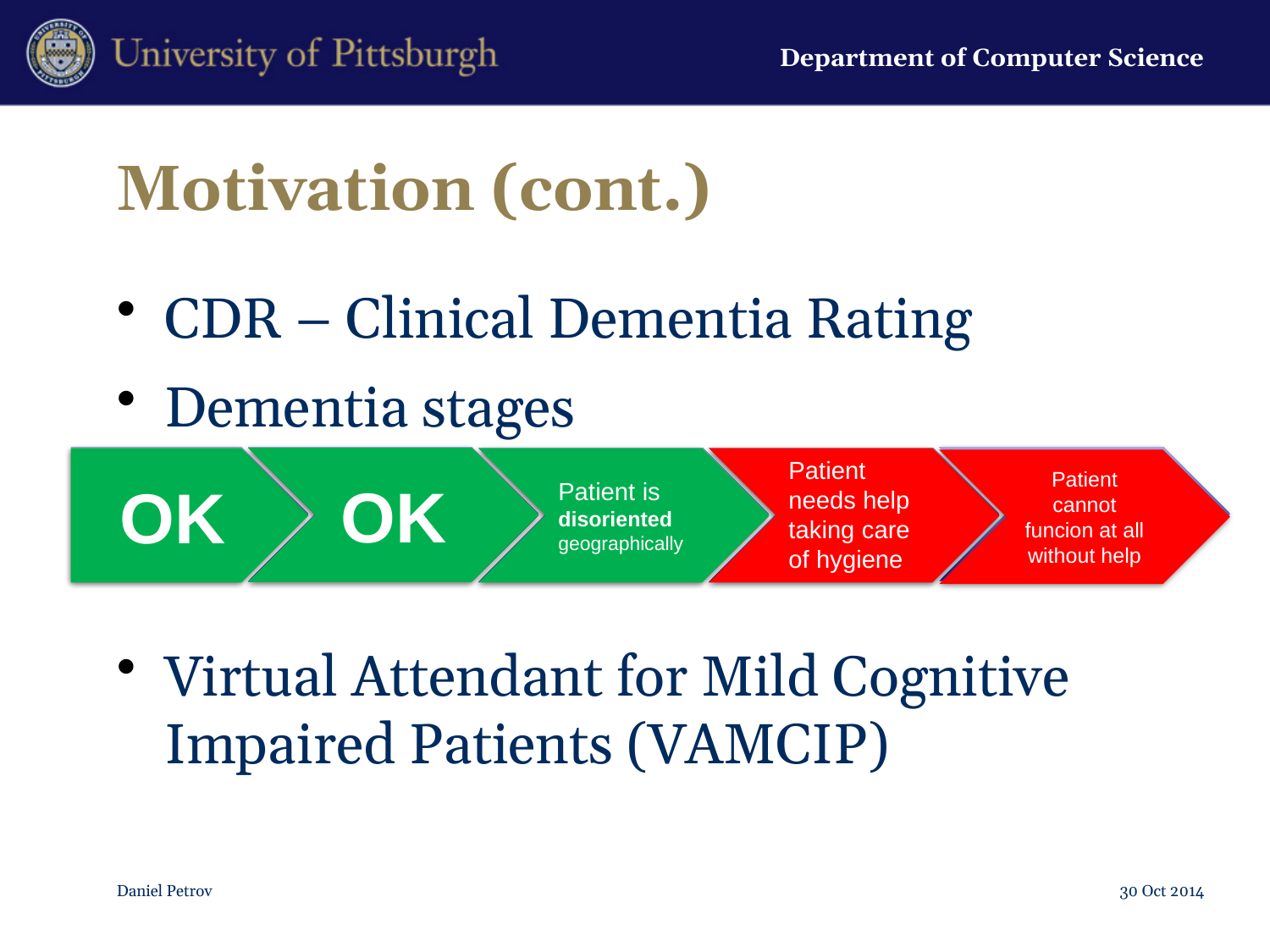

# Motivation (cont.)
CDR – Clinical Dementia Rating
Dementia stages

Virtual Attendant for Mild Cognitive Impaired Patients (VAMCIP)
CDR=3 Severe Impairment
CDR=0
No Impairment
CDR=.5 Questionable Impairment
OK
CDR=1 Mild Impairment
CDR=2 Moderate Impairment
OK
Patient is disoriented geographically
Patient needs help taking care of hygiene
Patient cannot funcion at all without help
Daniel Petrov
30 Oct 2014